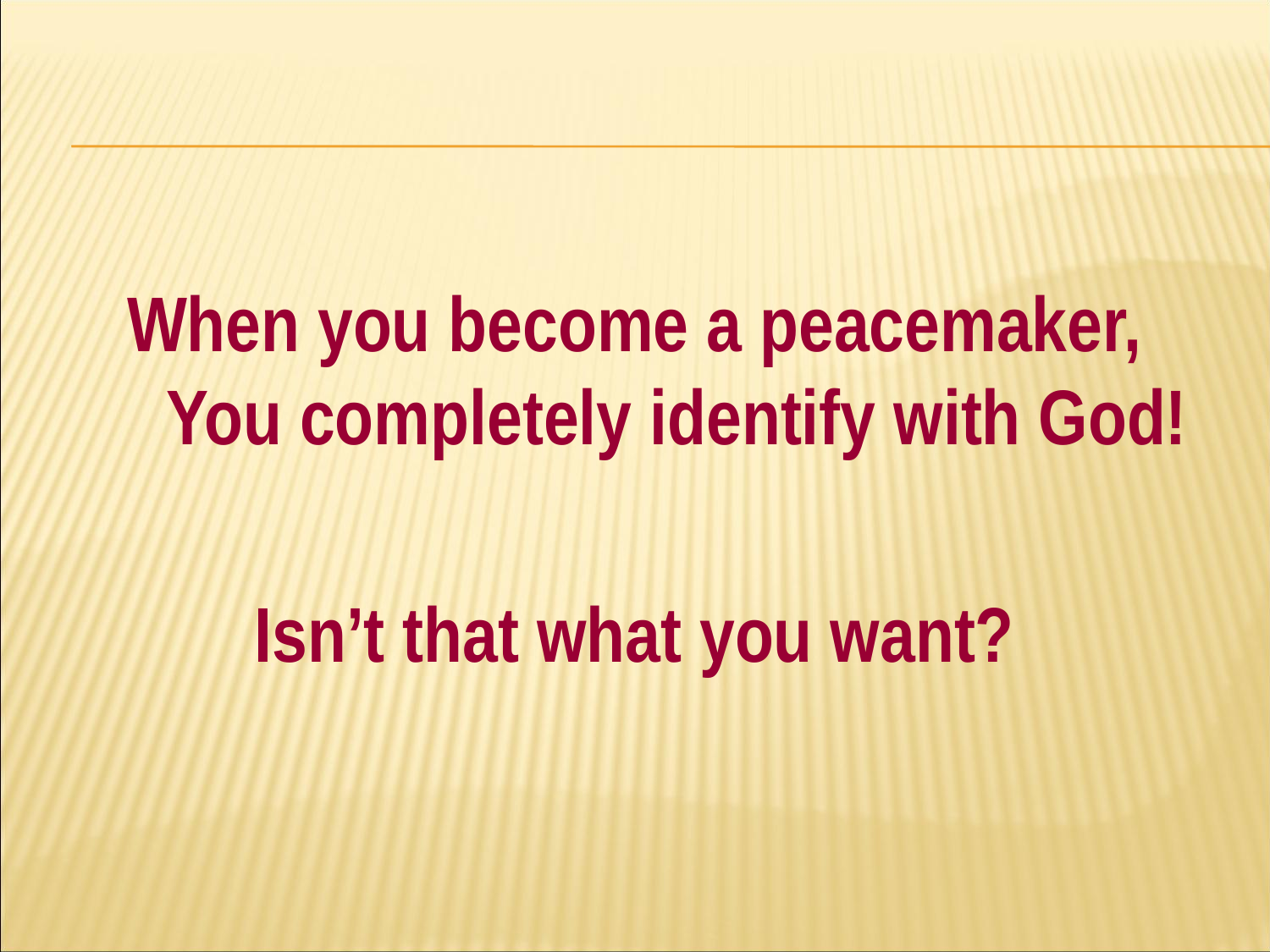

#

When you become a peacemaker,
You completely identify with God!

Isn’t that what you want?